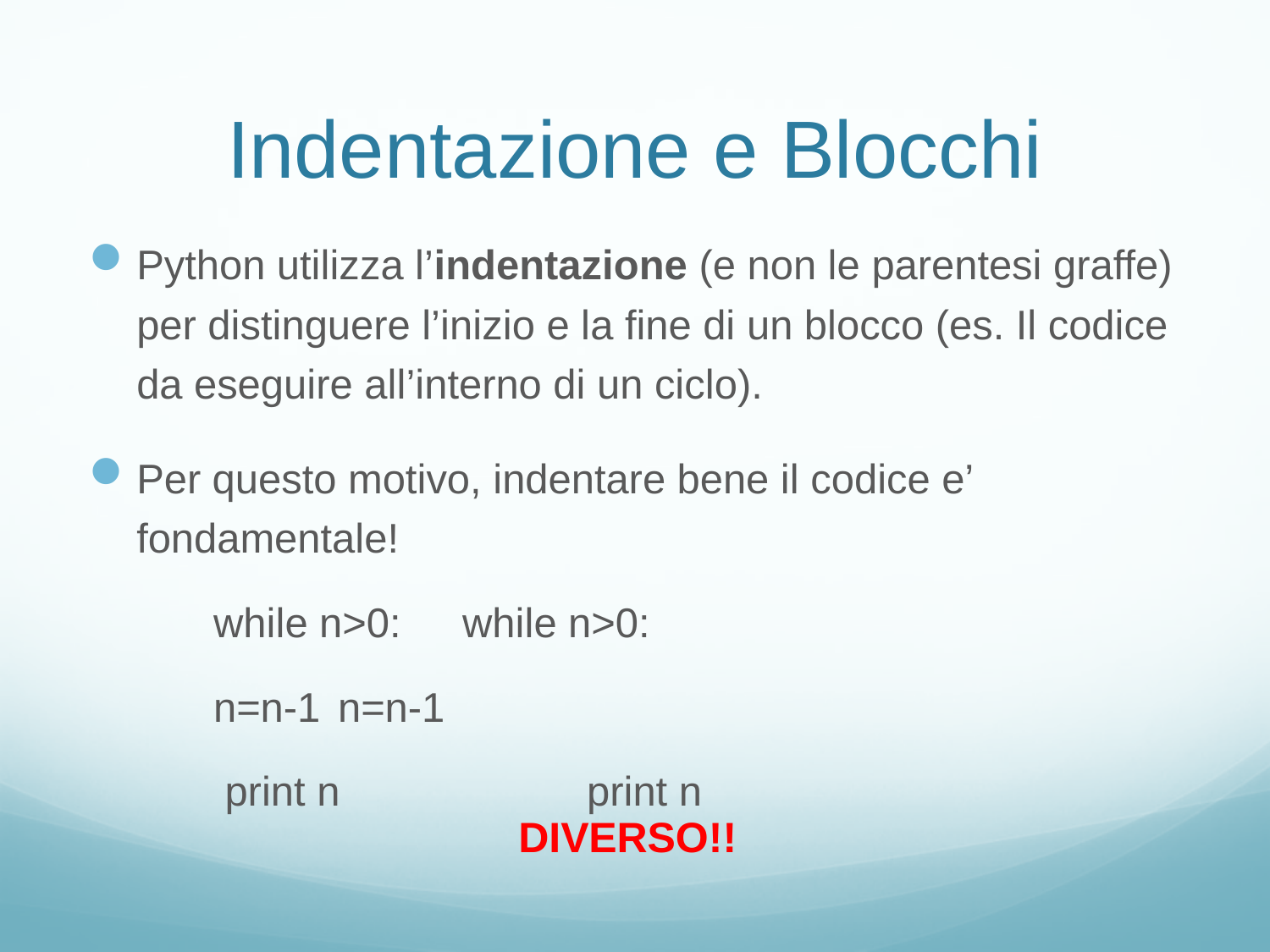

# Indentazione e Blocchi
Python utilizza l’indentazione (e non le parentesi graffe) per distinguere l’inizio e la fine di un blocco (es. Il codice da eseguire all’interno di un ciclo).
Per questo motivo, indentare bene il codice e’ fondamentale!
	while n>0:			while n>0:
		n=n-1				n=n-1
	 print n	 			print n
DIVERSO!!